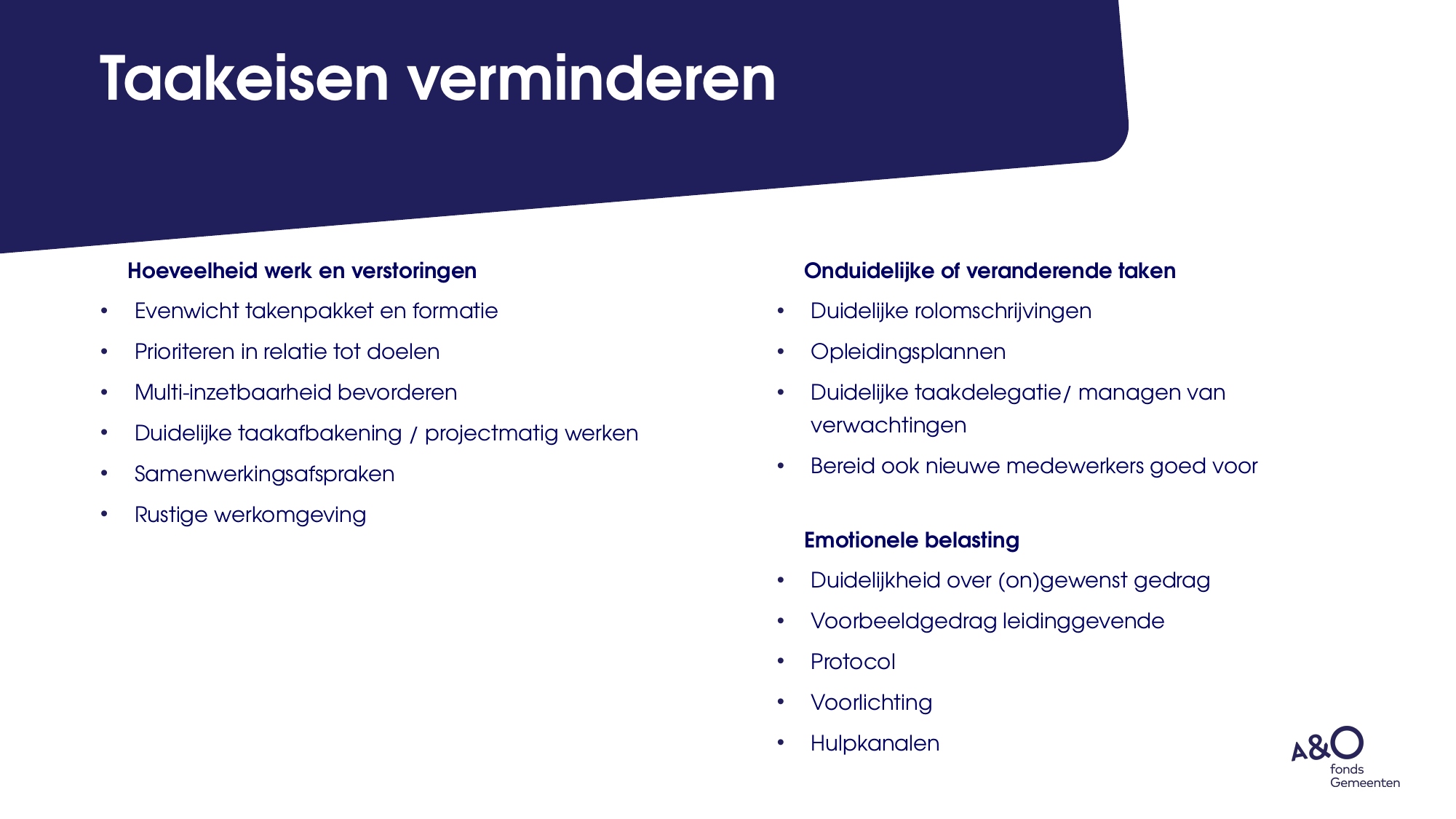

# Taakeisen verminderen

Hoeveelheid werk en verstoringen
Evenwicht takenpakket en formatie
Prioriteren in relatie tot doelen
Multi-inzetbaarheid bevorderen
Duidelijke taakafbakening / projectmatig werken
Samenwerkingsafspraken
Rustige werkomgeving

Onduidelijke of veranderende taken
Duidelijke rolomschrijvingen
Opleidingsplannen
Duidelijke taakdelegatie/ managen van verwachtingen
Bereid ook nieuwe medewerkers goed voor
Emotionele belasting
Duidelijkheid over (on)gewenst gedrag
Voorbeeldgedrag leidinggevende
Protocol
Voorlichting
Hulpkanalen